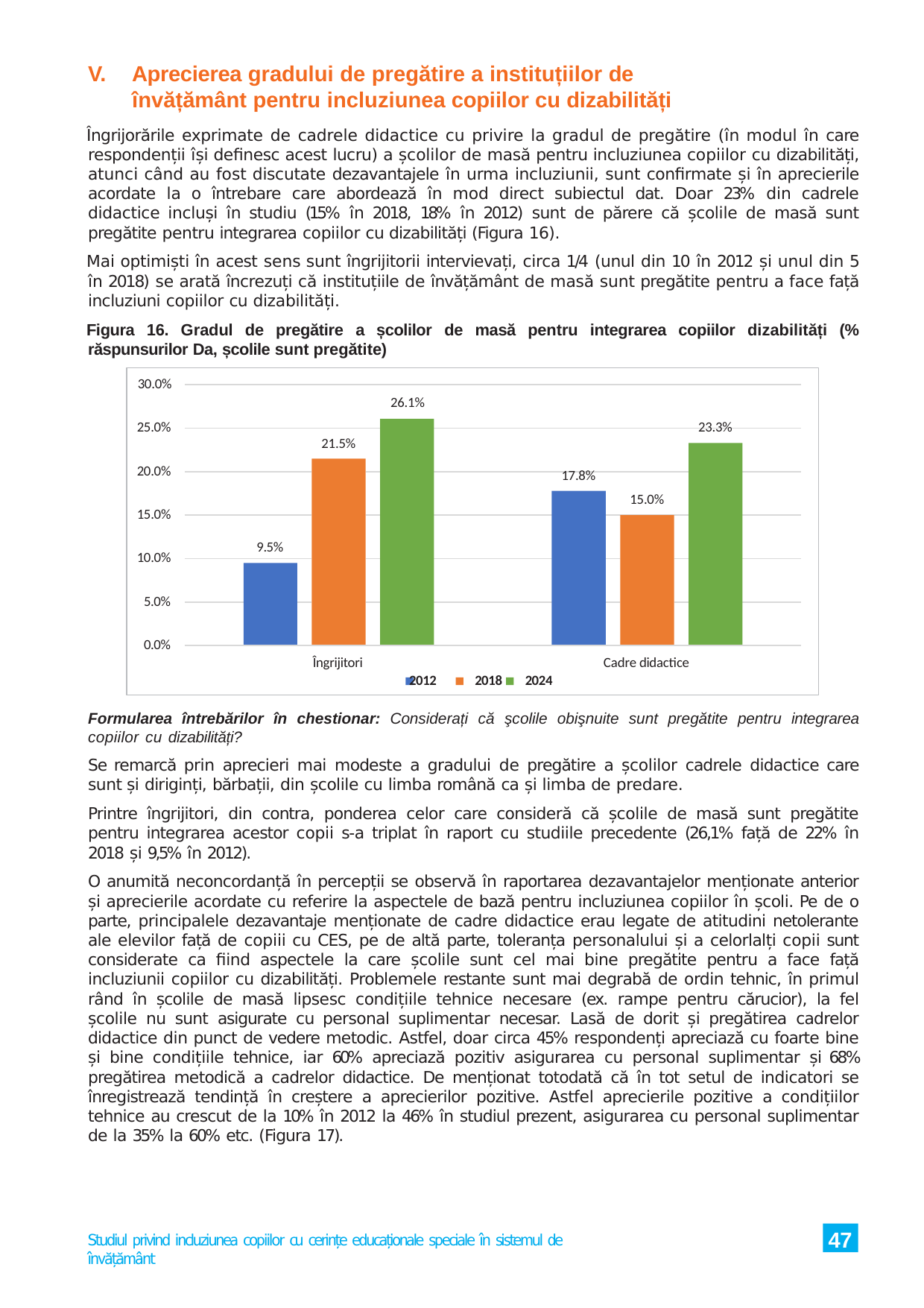

V.	Aprecierea gradului de pregătire a instituțiilor de învățământ pentru incluziunea copiilor cu dizabilități
Îngrijorările exprimate de cadrele didactice cu privire la gradul de pregătire (în modul în care respondenții își definesc acest lucru) a școlilor de masă pentru incluziunea copiilor cu dizabilități, atunci când au fost discutate dezavantajele în urma incluziunii, sunt confirmate și în aprecierile acordate la o întrebare care abordează în mod direct subiectul dat. Doar 23% din cadrele didactice incluși în studiu (15% în 2018, 18% în 2012) sunt de părere că școlile de masă sunt pregătite pentru integrarea copiilor cu dizabilități (Figura 16).
Mai optimiști în acest sens sunt îngrijitorii intervievați, circa 1/4 (unul din 10 în 2012 și unul din 5 în 2018) se arată încrezuți că instituțiile de învățământ de masă sunt pregătite pentru a face față incluziuni copiilor cu dizabilități.
Figura 16. Gradul de pregătire a școlilor de masă pentru integrarea copiilor dizabilități (% răspunsurilor Da, școlile sunt pregătite)
30.0%
26.1%

25.0%
23.3%
21.5%
20.0%
17.8%
15.0%
15.0%

10.0%
9.5%
5.0%

0.0%
Îngrijitori
Cadre didactice
2012	2018	2024

Formularea întrebărilor în chestionar: Considerați că şcolile obişnuite sunt pregătite pentru integrarea copiilor cu dizabilități?
Se remarcă prin aprecieri mai modeste a gradului de pregătire a școlilor cadrele didactice care sunt și diriginți, bărbații, din școlile cu limba română ca și limba de predare.
Printre îngrijitori, din contra, ponderea celor care consideră că școlile de masă sunt pregătite pentru integrarea acestor copii s-a triplat în raport cu studiile precedente (26,1% față de 22% în 2018 și 9,5% în 2012).
O anumită neconcordanță în percepții se observă în raportarea dezavantajelor menționate anterior și aprecierile acordate cu referire la aspectele de bază pentru incluziunea copiilor în școli. Pe de o parte, principalele dezavantaje menționate de cadre didactice erau legate de atitudini netolerante ale elevilor față de copiii cu CES, pe de altă parte, toleranța personalului și a celorlalți copii sunt considerate ca fiind aspectele la care școlile sunt cel mai bine pregătite pentru a face față incluziunii copiilor cu dizabilități. Problemele restante sunt mai degrabă de ordin tehnic, în primul rând în școlile de masă lipsesc condițiile tehnice necesare (ex. rampe pentru cărucior), la fel școlile nu sunt asigurate cu personal suplimentar necesar. Lasă de dorit și pregătirea cadrelor didactice din punct de vedere metodic. Astfel, doar circa 45% respondenți apreciază cu foarte bine și bine condițiile tehnice, iar 60% apreciază pozitiv asigurarea cu personal suplimentar și 68% pregătirea metodică a cadrelor didactice. De menționat totodată că în tot setul de indicatori se înregistrează tendință în creștere a aprecierilor pozitive. Astfel aprecierile pozitive a condițiilor tehnice au crescut de la 10% în 2012 la 46% în studiul prezent, asigurarea cu personal suplimentar de la 35% la 60% etc. (Figura 17).

47
Studiul privind incluziunea copiilor cu cerințe educaționale speciale în sistemul de învățământ